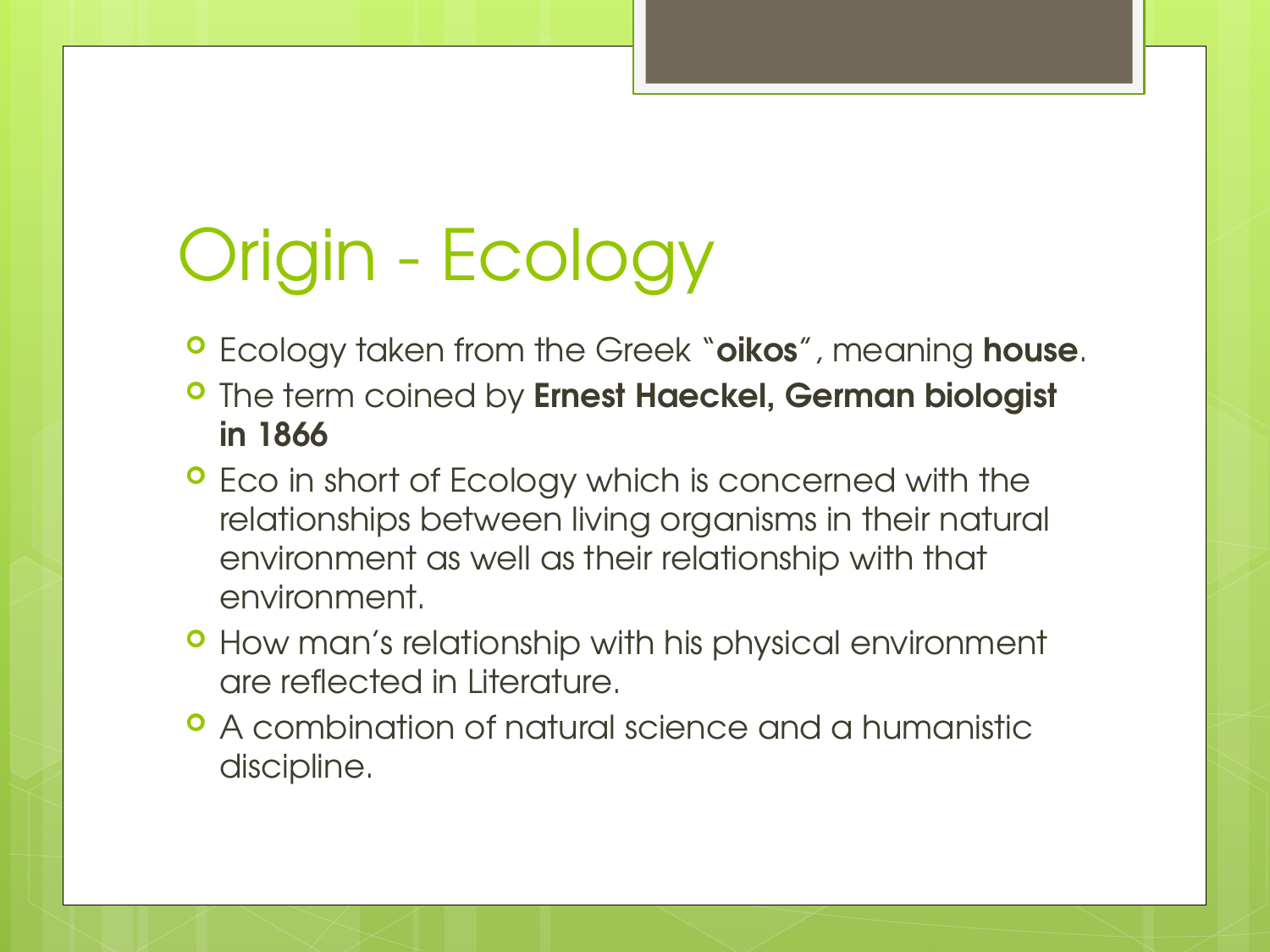

# Origin - Ecology
Ecology taken from the Greek “oikos”, meaning house.
The term coined by Ernest Haeckel, German biologist in 1866
Eco in short of Ecology which is concerned with the relationships between living organisms in their natural environment as well as their relationship with that environment.
How man’s relationship with his physical environment are reflected in Literature.
A combination of natural science and a humanistic discipline.